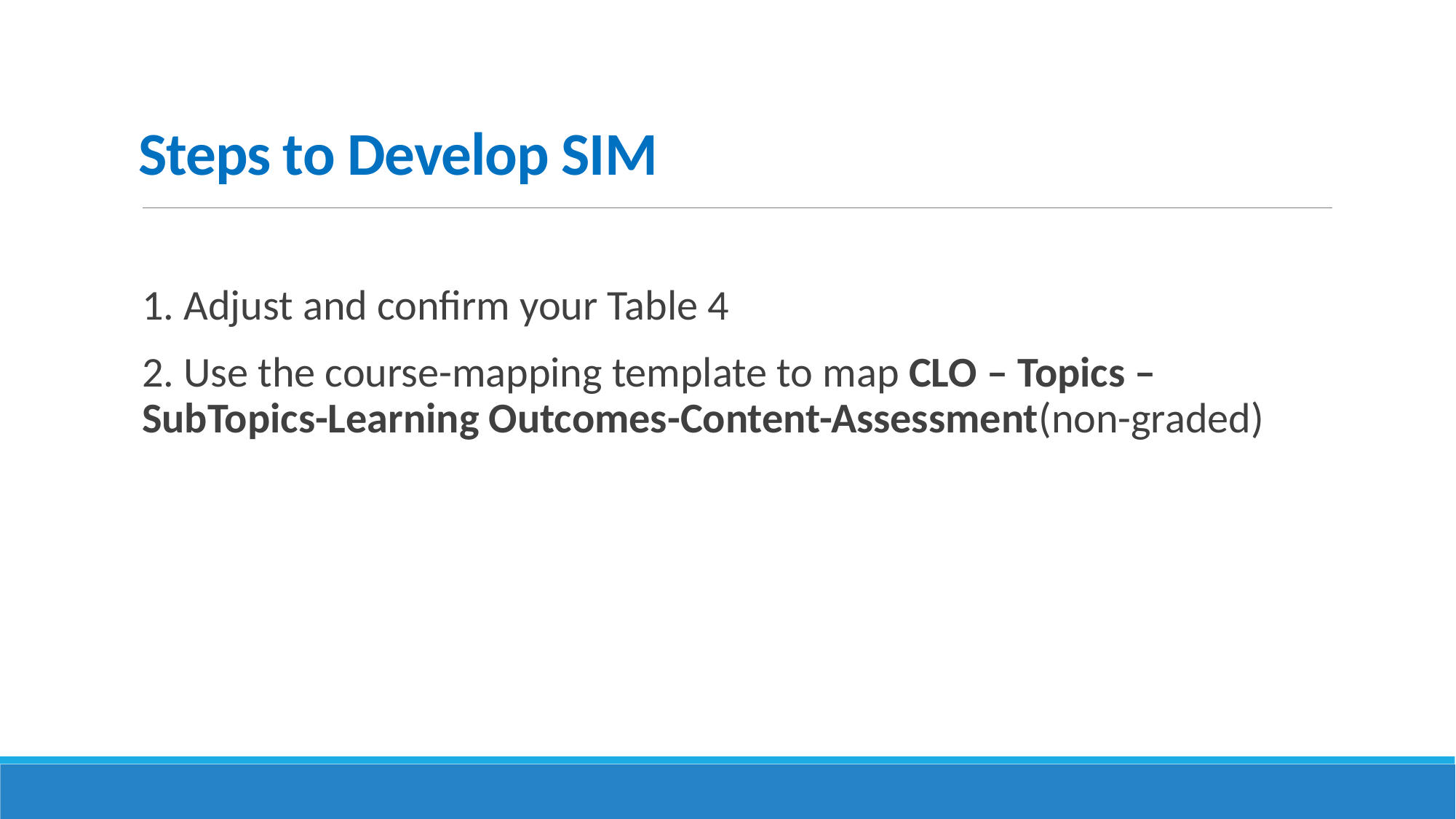

# Steps to Develop SIM

1. Adjust and confirm your Table 4
2. Use the course-mapping template to map CLO – Topics – SubTopics-Learning Outcomes-Content-Assessment(non-graded)